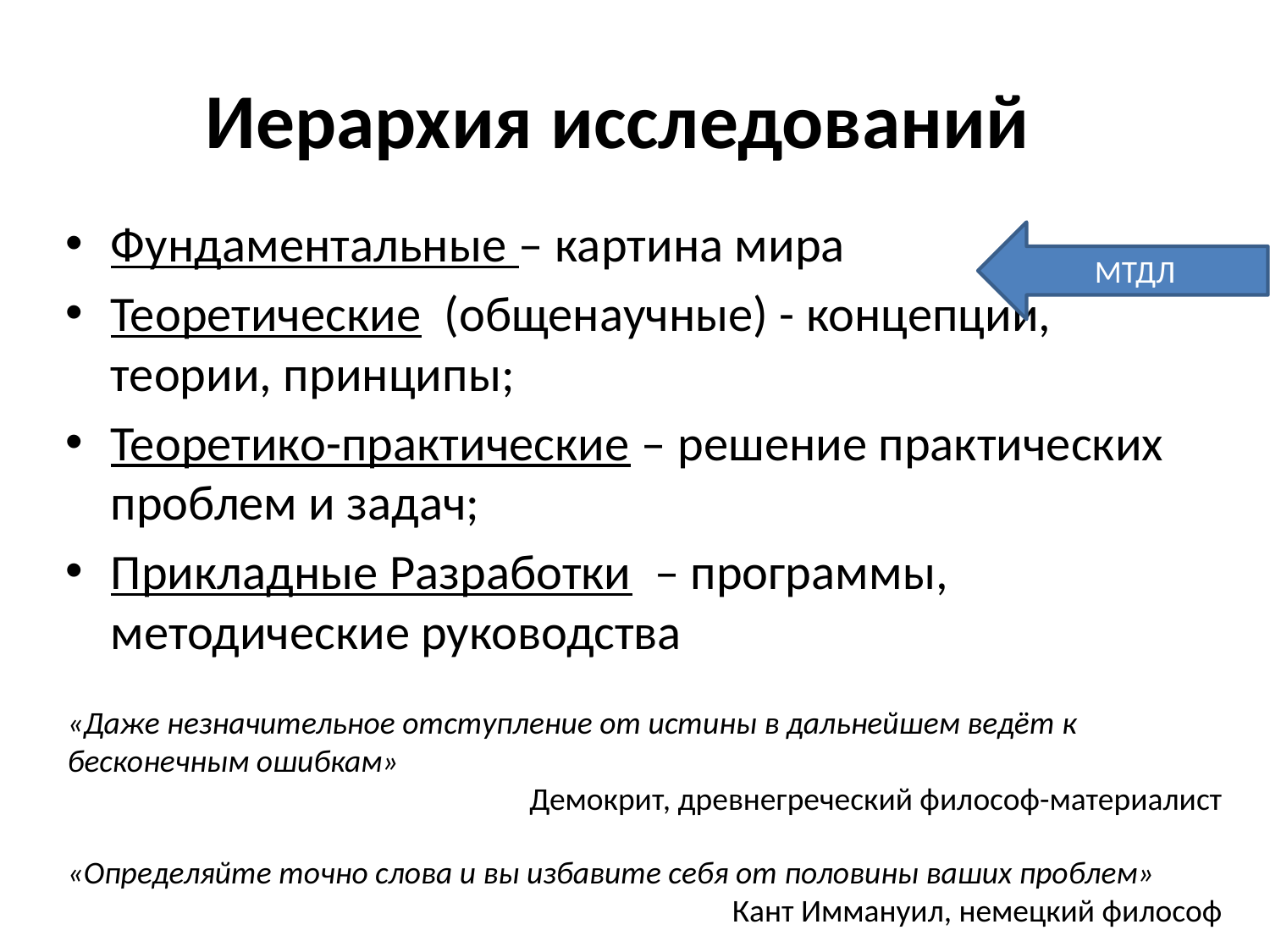

# Иерархия исследований
Фундаментальные – картина мира
Теоретические  (общенаучные) - концепции, теории, принципы;
Теоретико-практические – решение практических проблем и задач;
Прикладные Разработки  – программы, методические руководства
МТДЛ
«Даже незначительное отступление от истины в дальнейшем ведёт к бесконечным ошибкам»
Демокрит, древнегреческий философ-материалист
«Определяйте точно слова и вы избавите себя от половины ваших проблем»
Кант Иммануил, немецкий философ